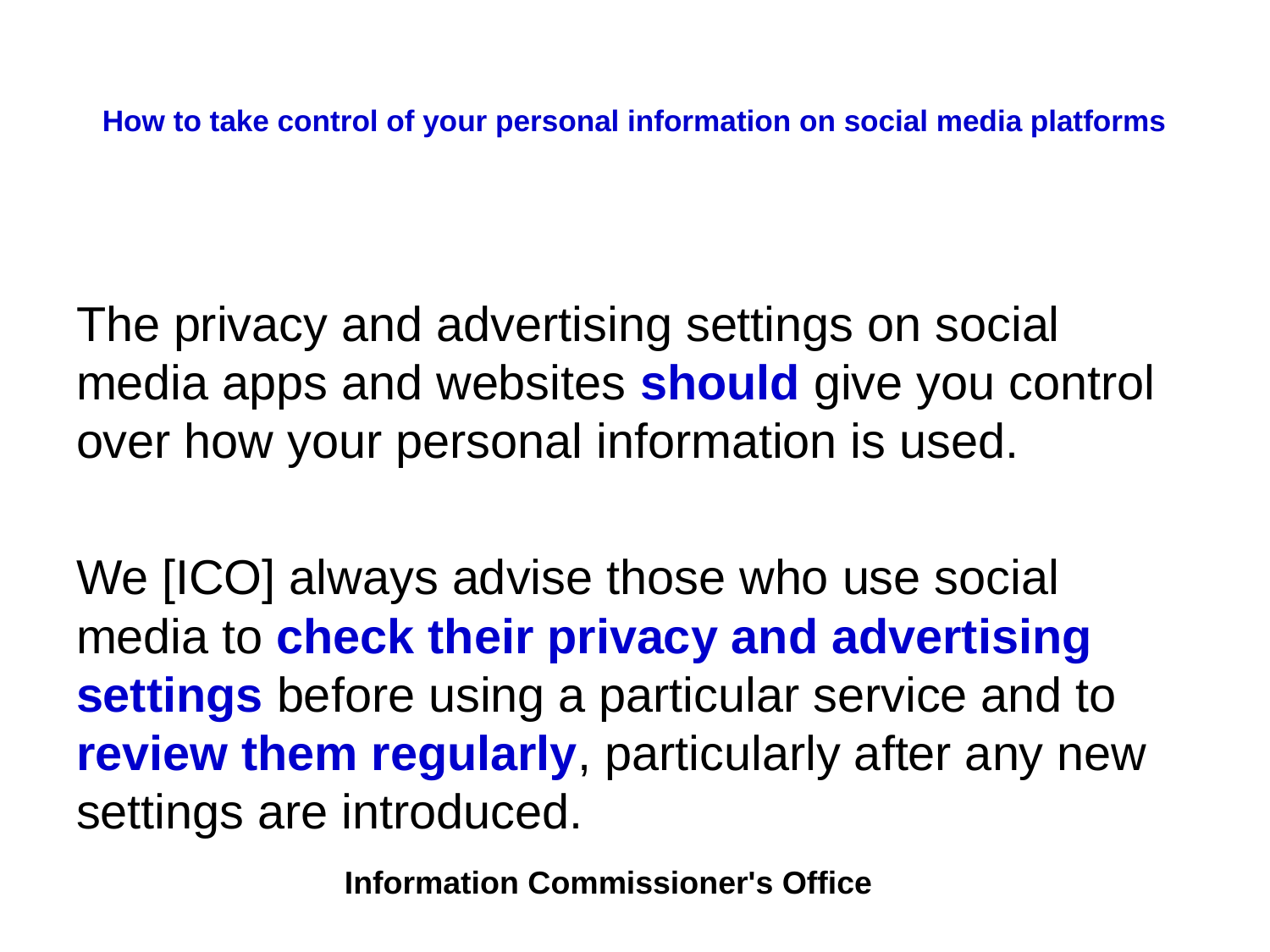

# How to take control of your personal information on social media platforms
The privacy and advertising settings on social media apps and websites should give you control over how your personal information is used.

We [ICO] always advise those who use social media to check their privacy and advertising settings before using a particular service and to review them regularly, particularly after any new settings are introduced.

Information Commissioner's Office